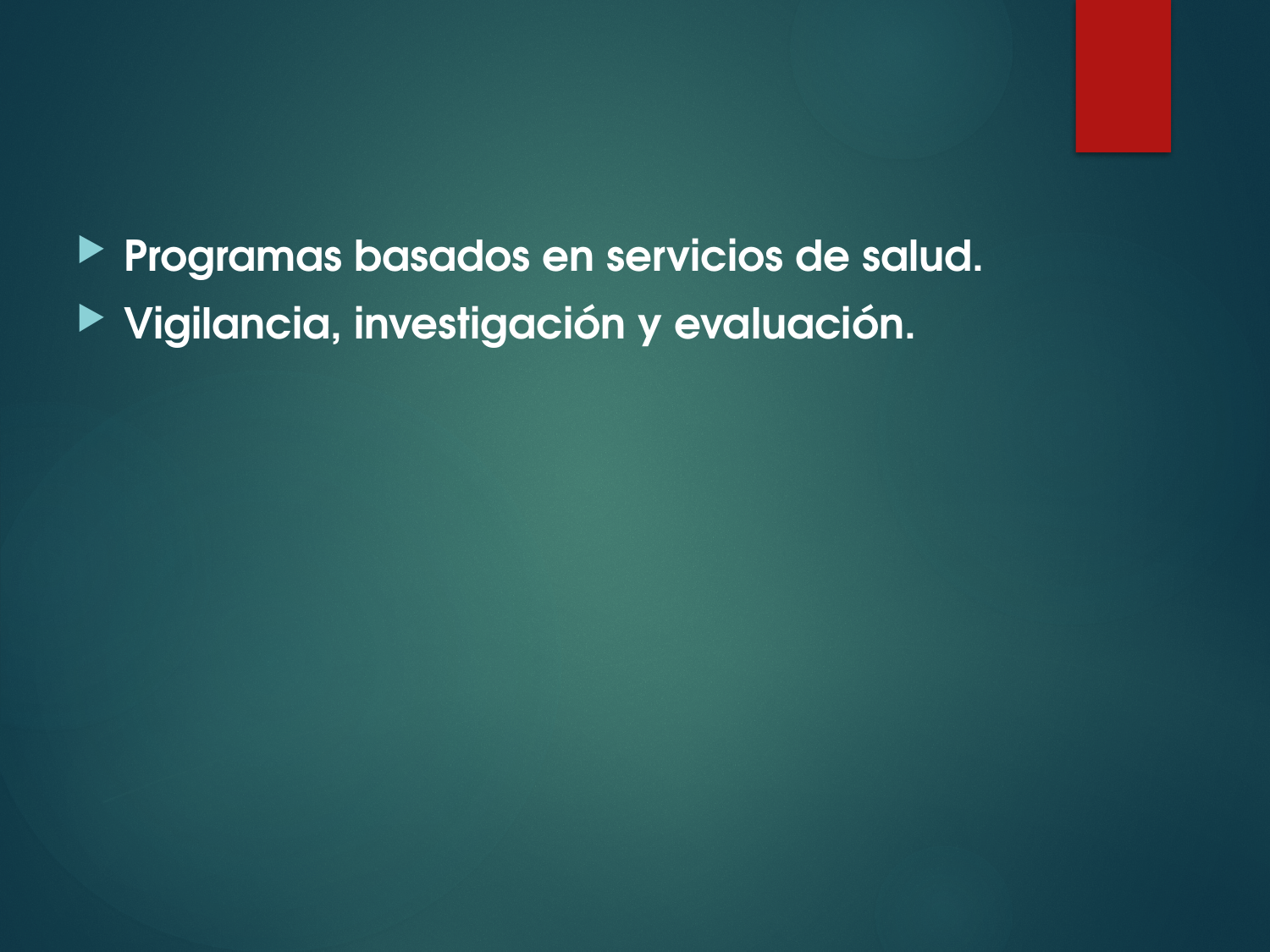

Programas basados en servicios de salud.
Vigilancia, investigación y evaluación.